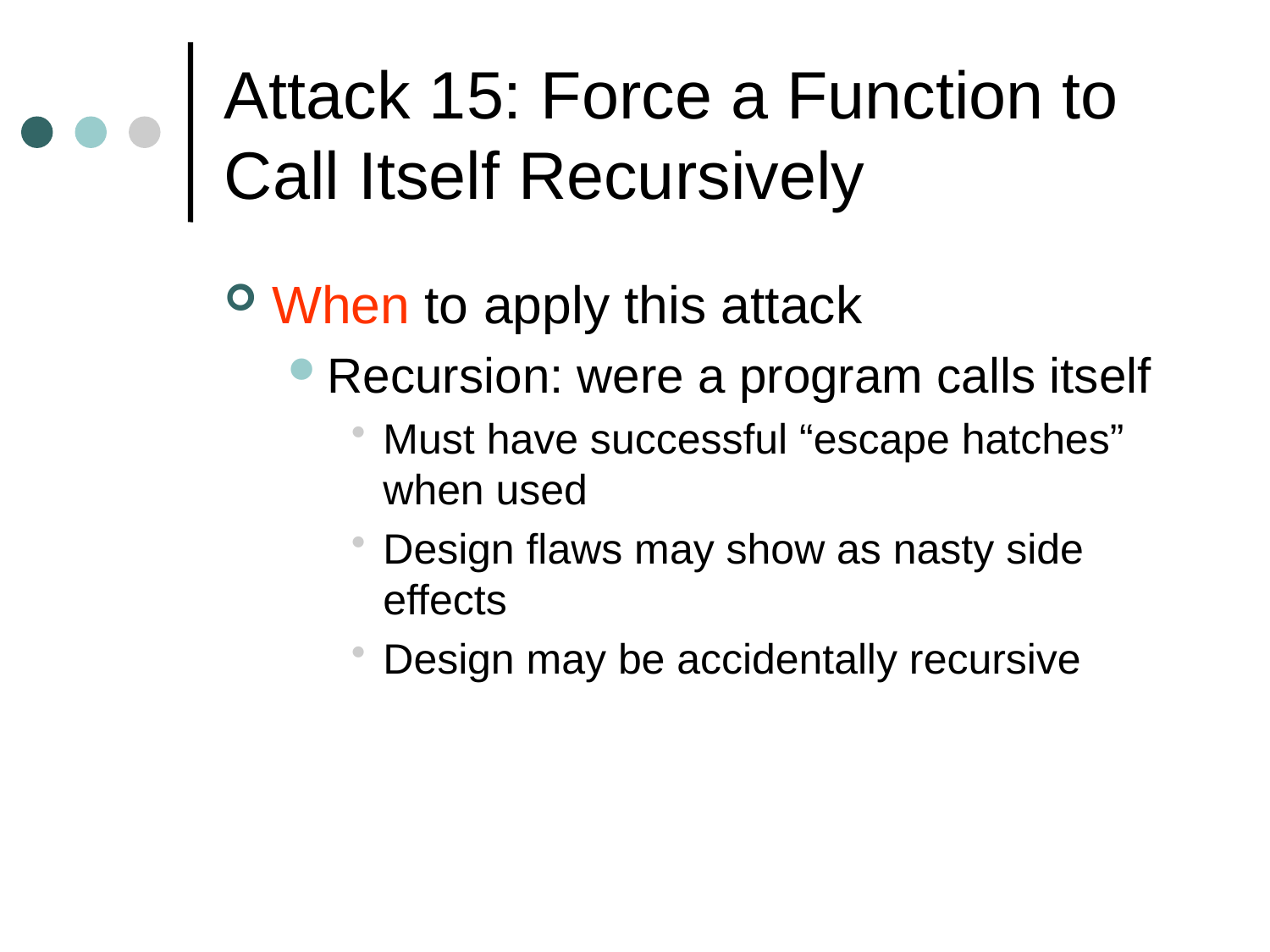

# Attack 15: Force a Function to Call Itself Recursively
When to apply this attack
Recursion: were a program calls itself
Must have successful “escape hatches” when used
Design flaws may show as nasty side effects
Design may be accidentally recursive